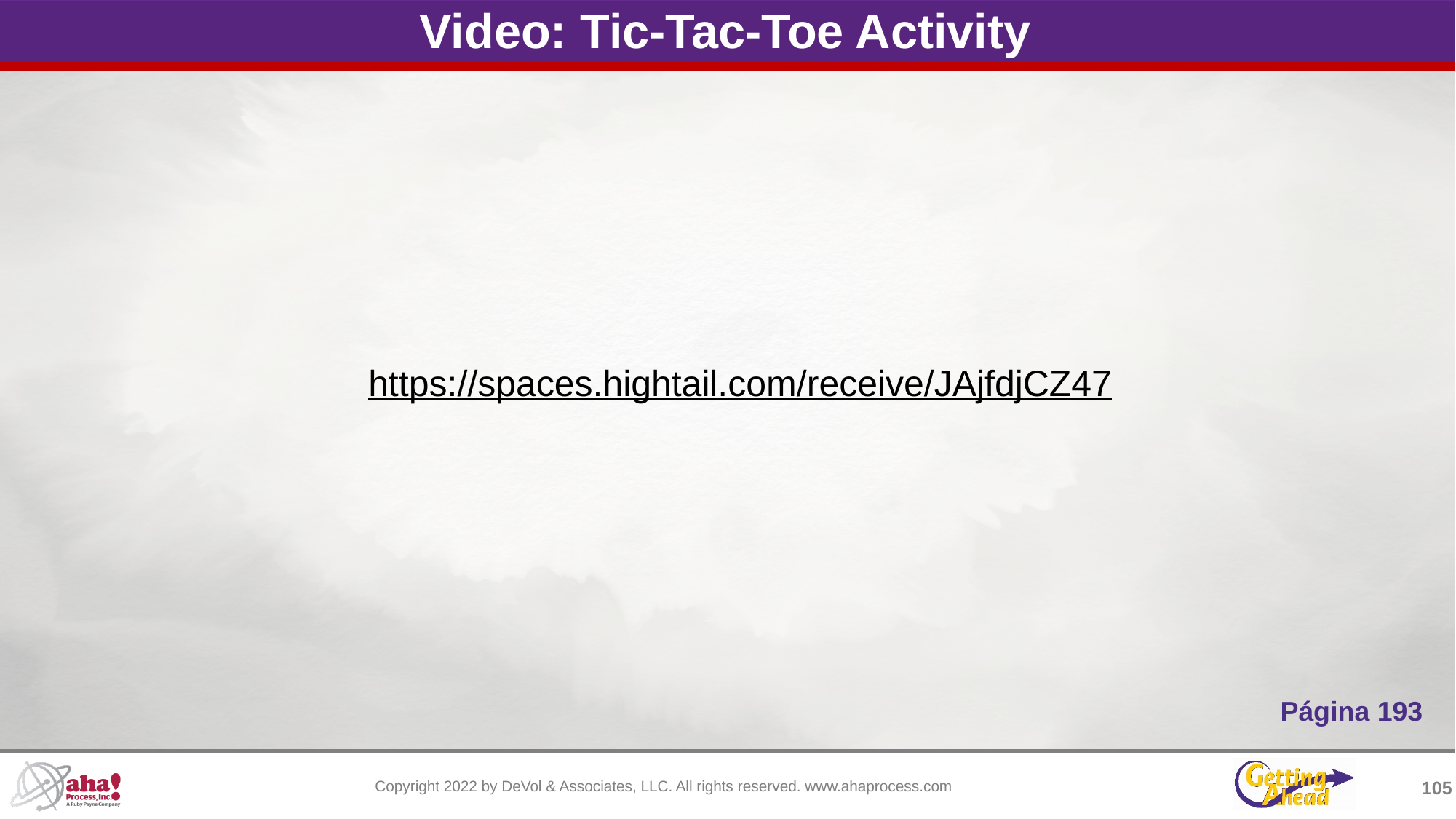

# Video: Tic-Tac-Toe Activity
https://spaces.hightail.com/receive/JAjfdjCZ47
Página 193